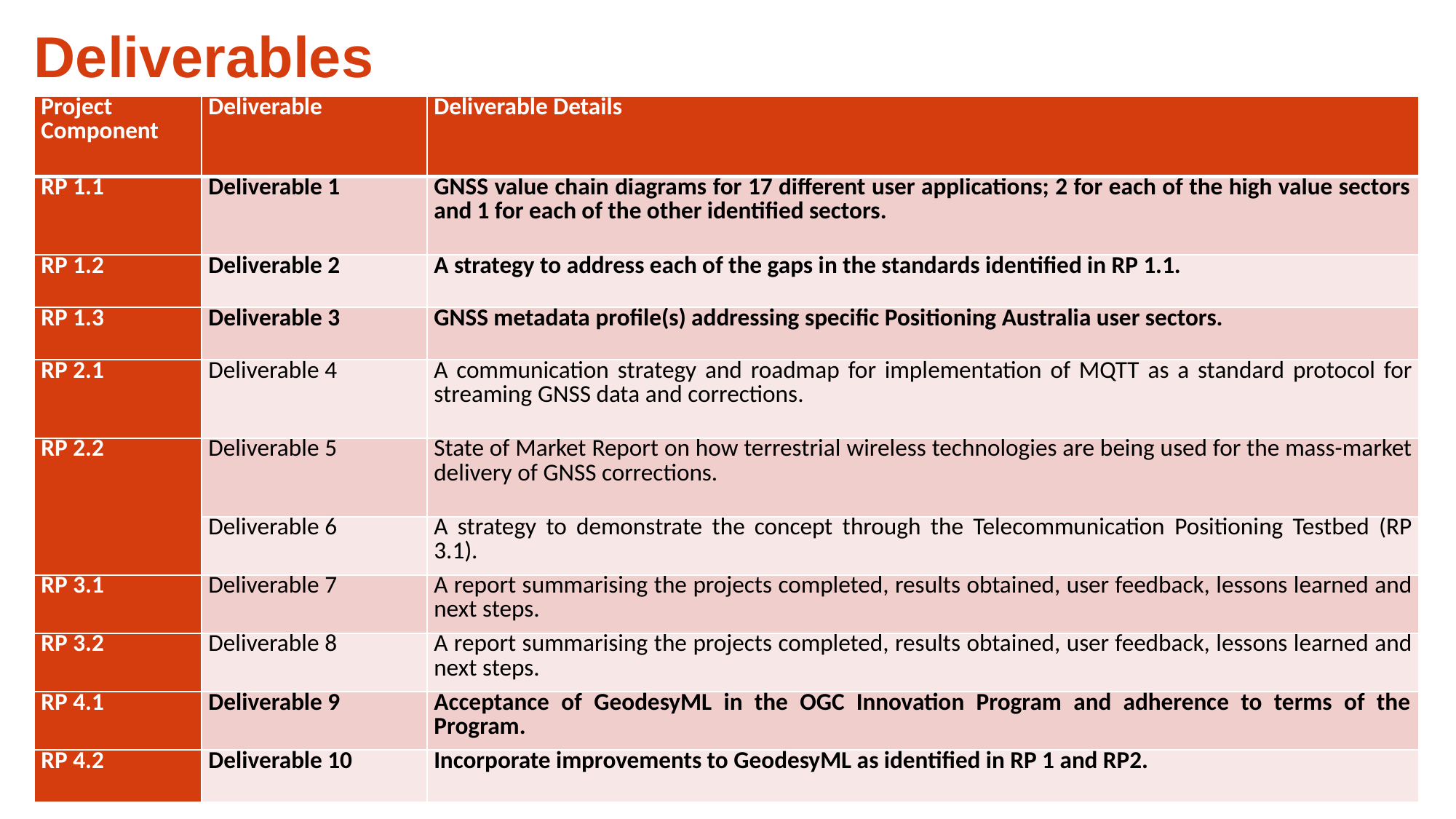

Deliverables
| Project Component | Deliverable | Deliverable Details |
| --- | --- | --- |
| RP 1.1 | Deliverable 1 | GNSS value chain diagrams for 17 different user applications; 2 for each of the high value sectors and 1 for each of the other identified sectors. |
| RP 1.2 | Deliverable 2 | A strategy to address each of the gaps in the standards identified in RP 1.1. |
| RP 1.3 | Deliverable 3 | GNSS metadata profile(s) addressing specific Positioning Australia user sectors. |
| RP 2.1 | Deliverable 4 | A communication strategy and roadmap for implementation of MQTT as a standard protocol for streaming GNSS data and corrections. |
| RP 2.2 | Deliverable 5 | State of Market Report on how terrestrial wireless technologies are being used for the mass-market delivery of GNSS corrections. |
|  | Deliverable 6 | A strategy to demonstrate the concept through the Telecommunication Positioning Testbed (RP 3.1). |
| RP 3.1 | Deliverable 7 | A report summarising the projects completed, results obtained, user feedback, lessons learned and next steps. |
| RP 3.2 | Deliverable 8 | A report summarising the projects completed, results obtained, user feedback, lessons learned and next steps. |
| RP 4.1 | Deliverable 9 | Acceptance of GeodesyML in the OGC Innovation Program and adherence to terms of the Program. |
| RP 4.2 | Deliverable 10 | Incorporate improvements to GeodesyML as identified in RP 1 and RP2. |
8
Presentation Title in Footer (from Insert tab)